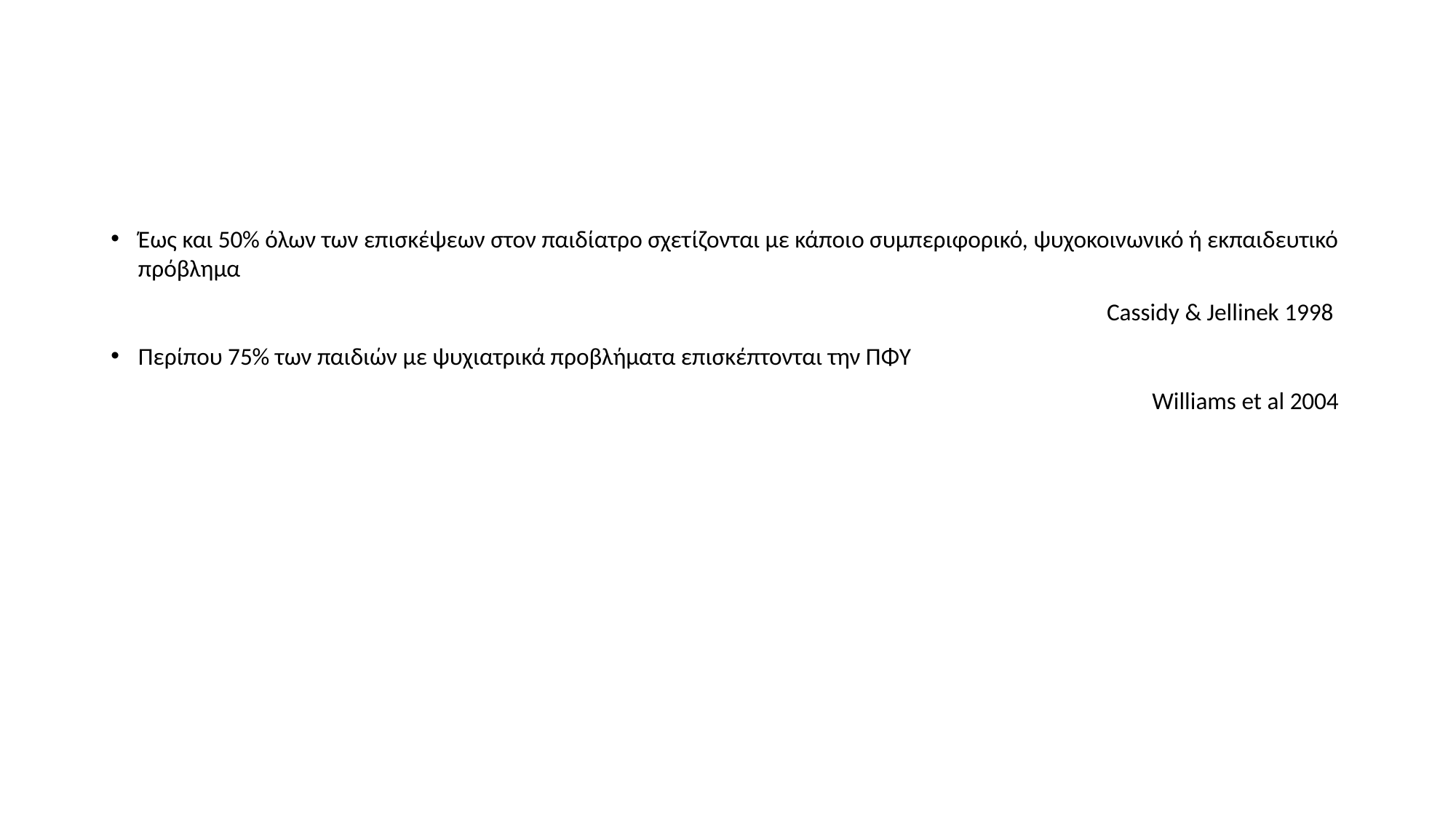

#
Έως και 50% όλων των επισκέψεων στον παιδίατρο σχετίζονται με κάποιο συμπεριφορικό, ψυχοκοινωνικό ή εκπαιδευτικό πρόβλημα
Cassidy & Jellinek 1998
Περίπου 75% των παιδιών με ψυχιατρικά προβλήματα επισκέπτονται την ΠΦΥ
Williams et al 2004